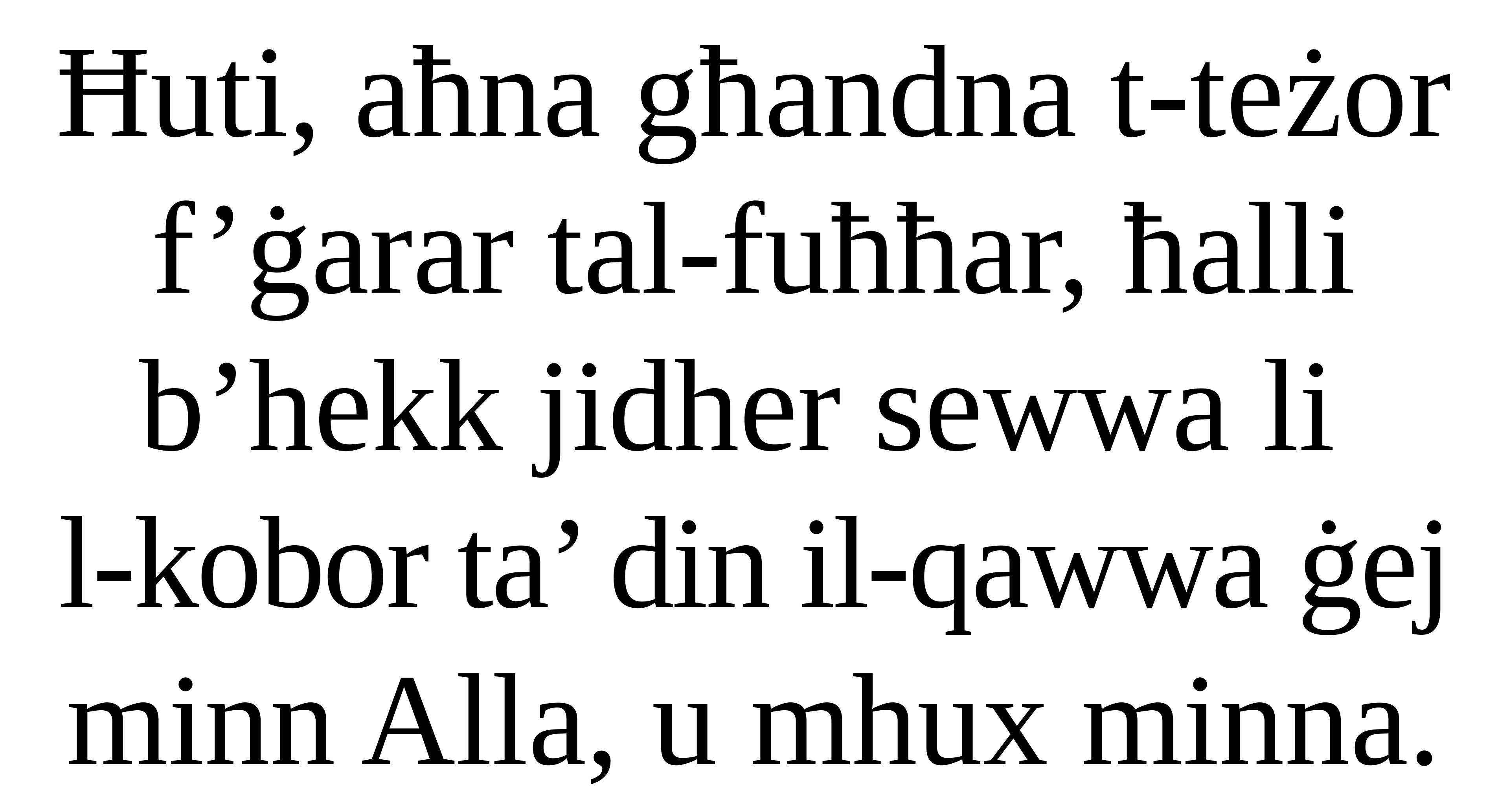

Ħuti, aħna għandna t-teżor f’ġarar tal-fuħħar, ħalli b’hekk jidher sewwa li
l-kobor ta’ din il-qawwa ġej minn Alla, u mhux minna.